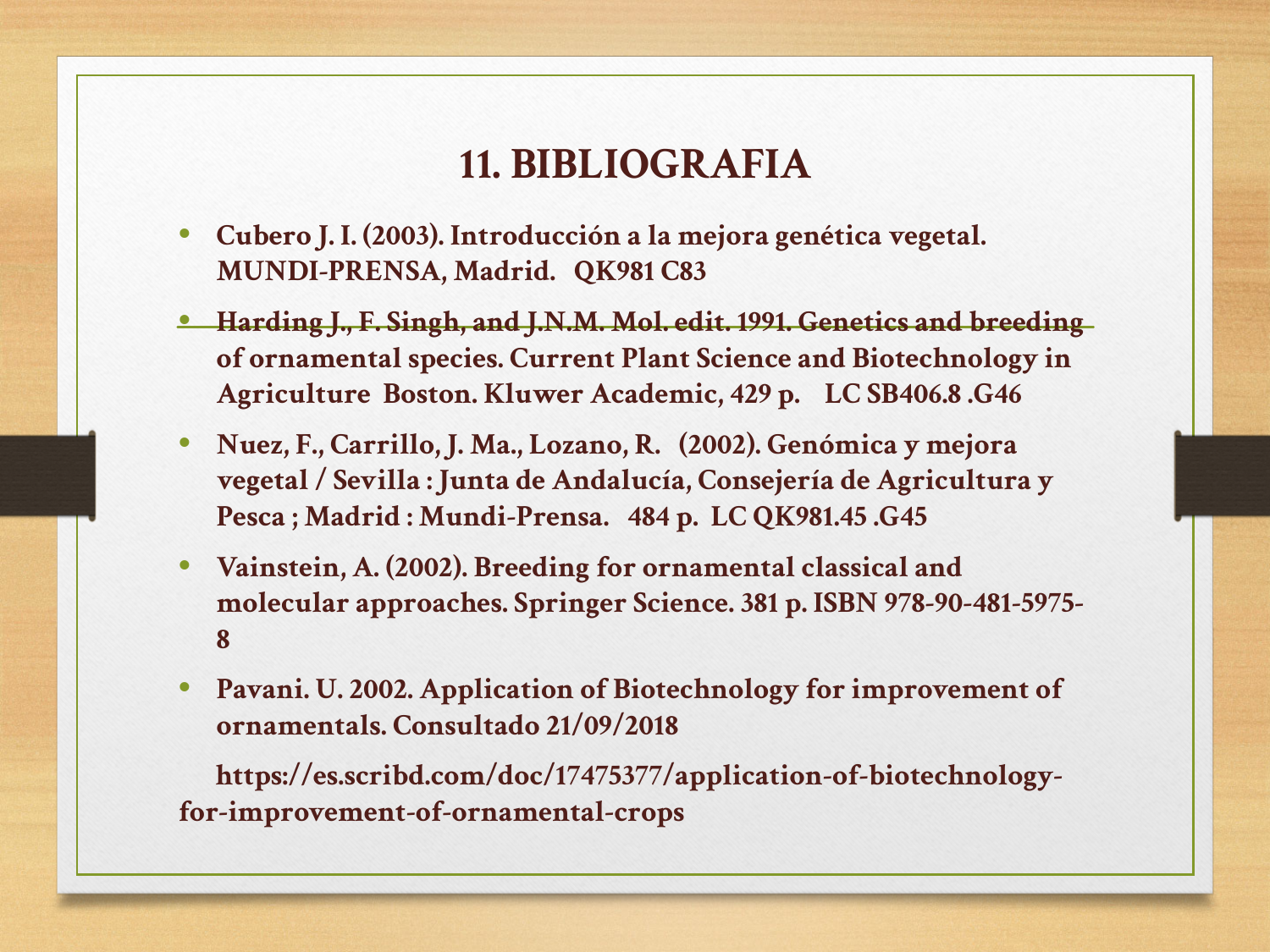

# 11. BIBLIOGRAFIA
Cubero J. I. (2003). Introducción a la mejora genética vegetal. MUNDI-PRENSA, Madrid.   QK981 C83
Harding J., F. Singh, and J.N.M. Mol. edit. 1991. Genetics and breeding of ornamental species. Current Plant Science and Biotechnology in Agriculture  Boston. Kluwer Academic, 429 p.    LC SB406.8 .G46
Nuez, F., Carrillo, J. Ma., Lozano, R.   (2002). Genómica y mejora vegetal / Sevilla : Junta de Andalucía, Consejería de Agricultura y Pesca ; Madrid : Mundi-Prensa.   484 p.  LC QK981.45 .G45
Vainstein, A. (2002). Breeding for ornamental classical and molecular approaches. Springer Science. 381 p. ISBN 978-90-481-5975-8
Pavani. U. 2002. Application of Biotechnology for improvement of ornamentals. Consultado 21/09/2018
      https://es.scribd.com/doc/17475377/application-of-biotechnology-for-improvement-of-ornamental-crops